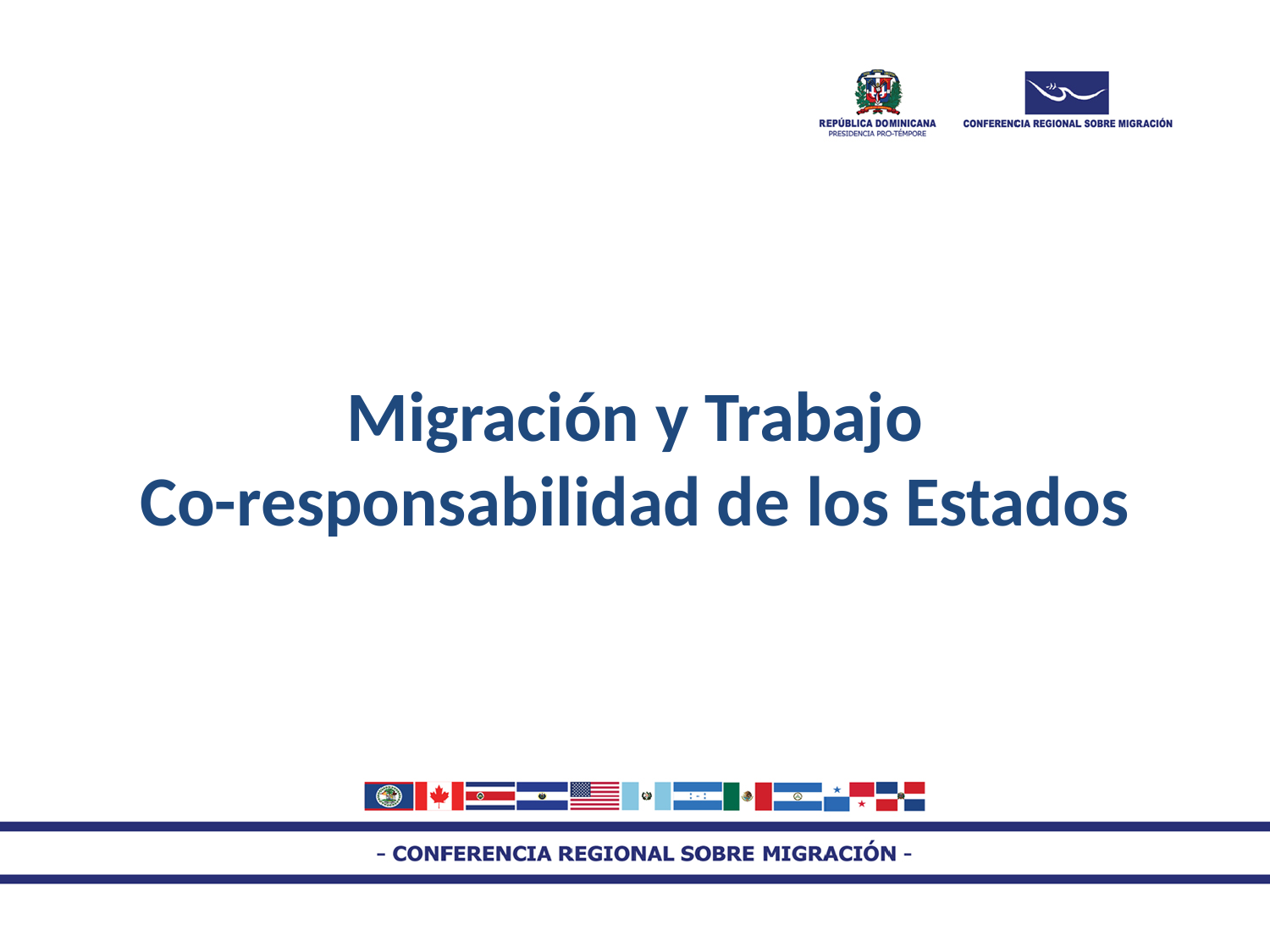

Migración y Trabajo
Co-responsabilidad de los Estados